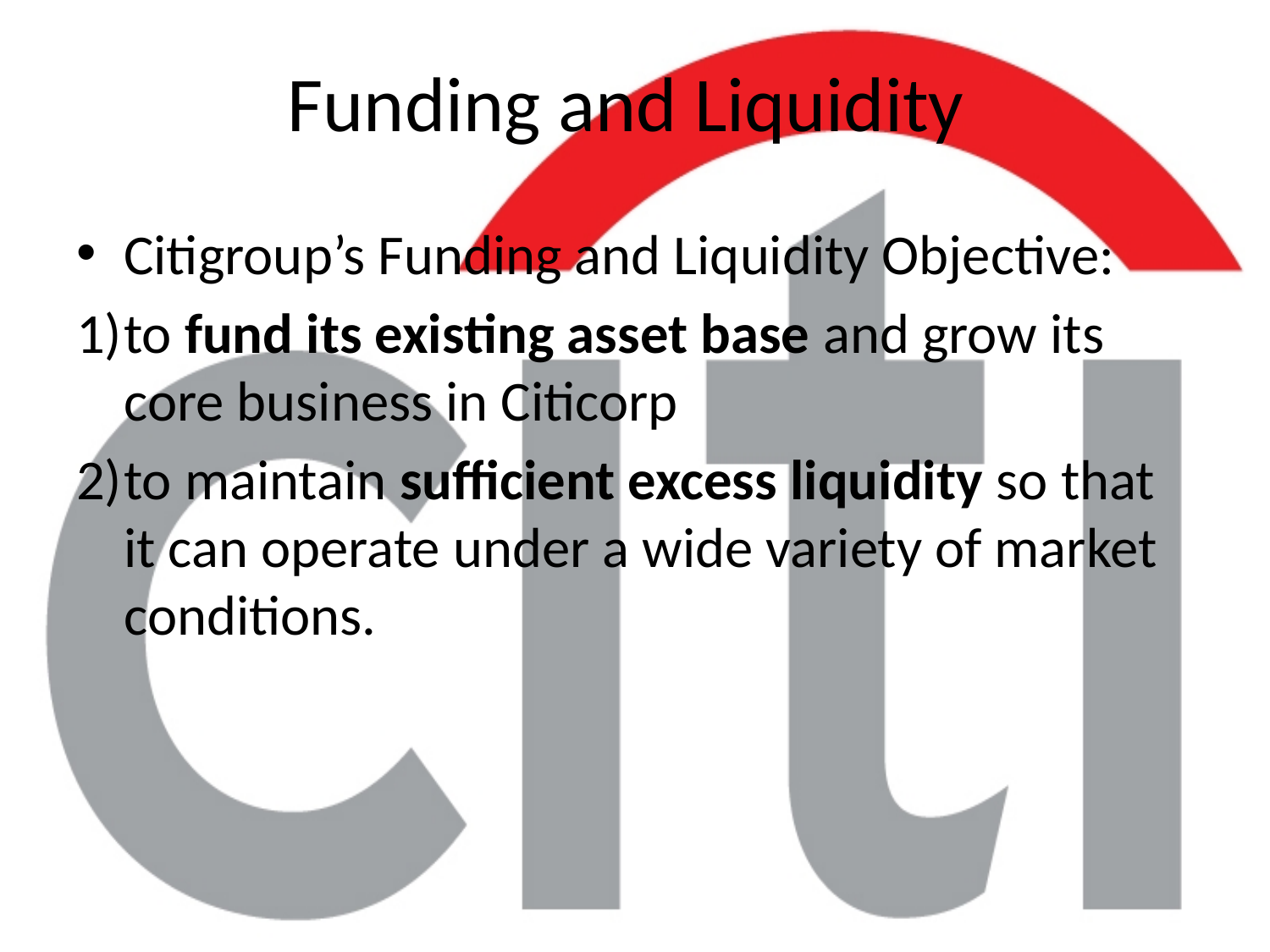

Funding and Liquidity
Citigroup’s Funding and Liquidity Objective:
to fund its existing asset base and grow its core business in Citicorp
to maintain sufficient excess liquidity so that it can operate under a wide variety of market conditions.